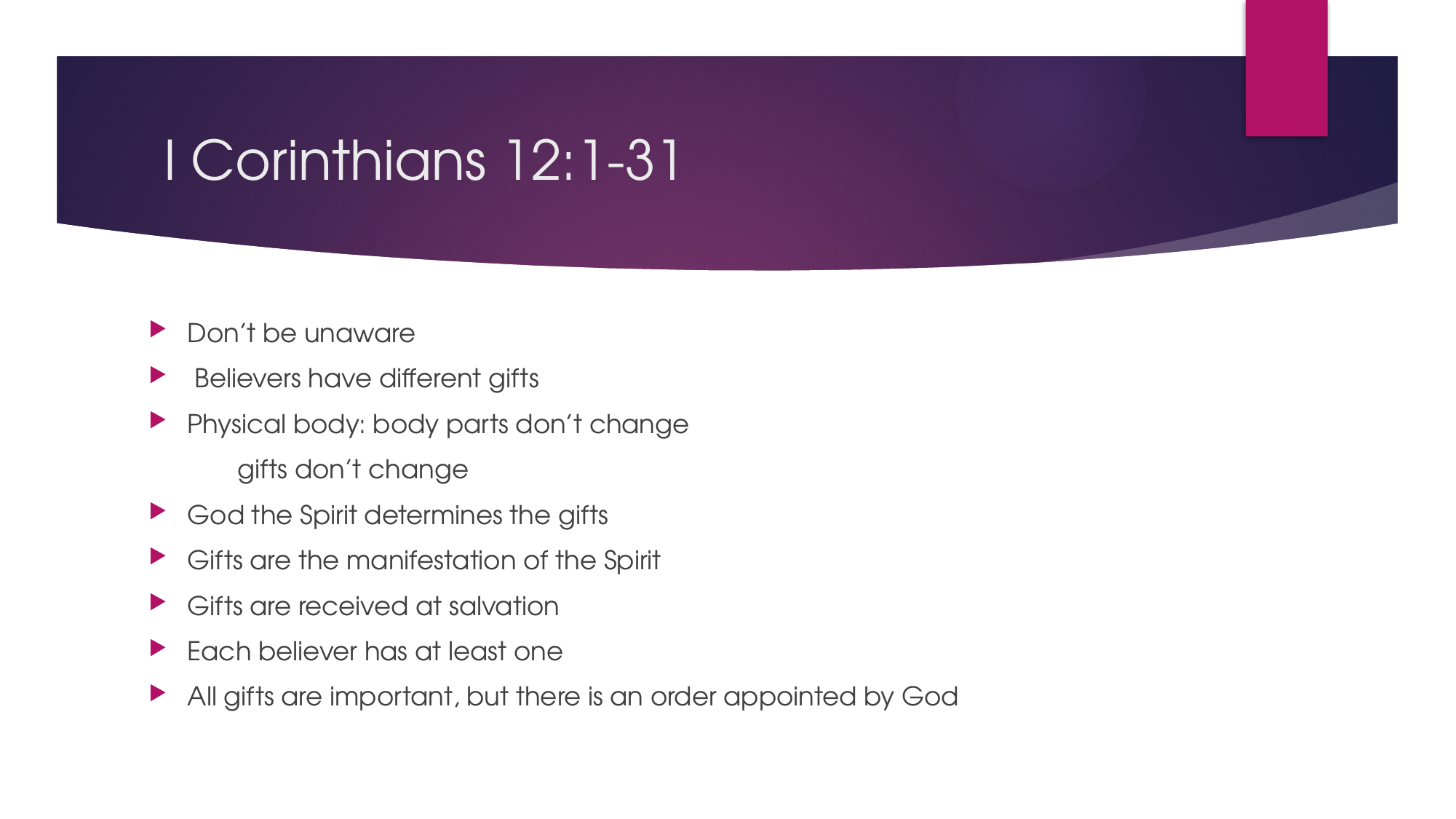

# I Corinthians 12:1-31
Don’t be unaware
 Believers have different gifts
Physical body: body parts don’t change
			       gifts don’t change
God the Spirit determines the gifts
Gifts are the manifestation of the Spirit
Gifts are received at salvation
Each believer has at least one
All gifts are important, but there is an order appointed by God